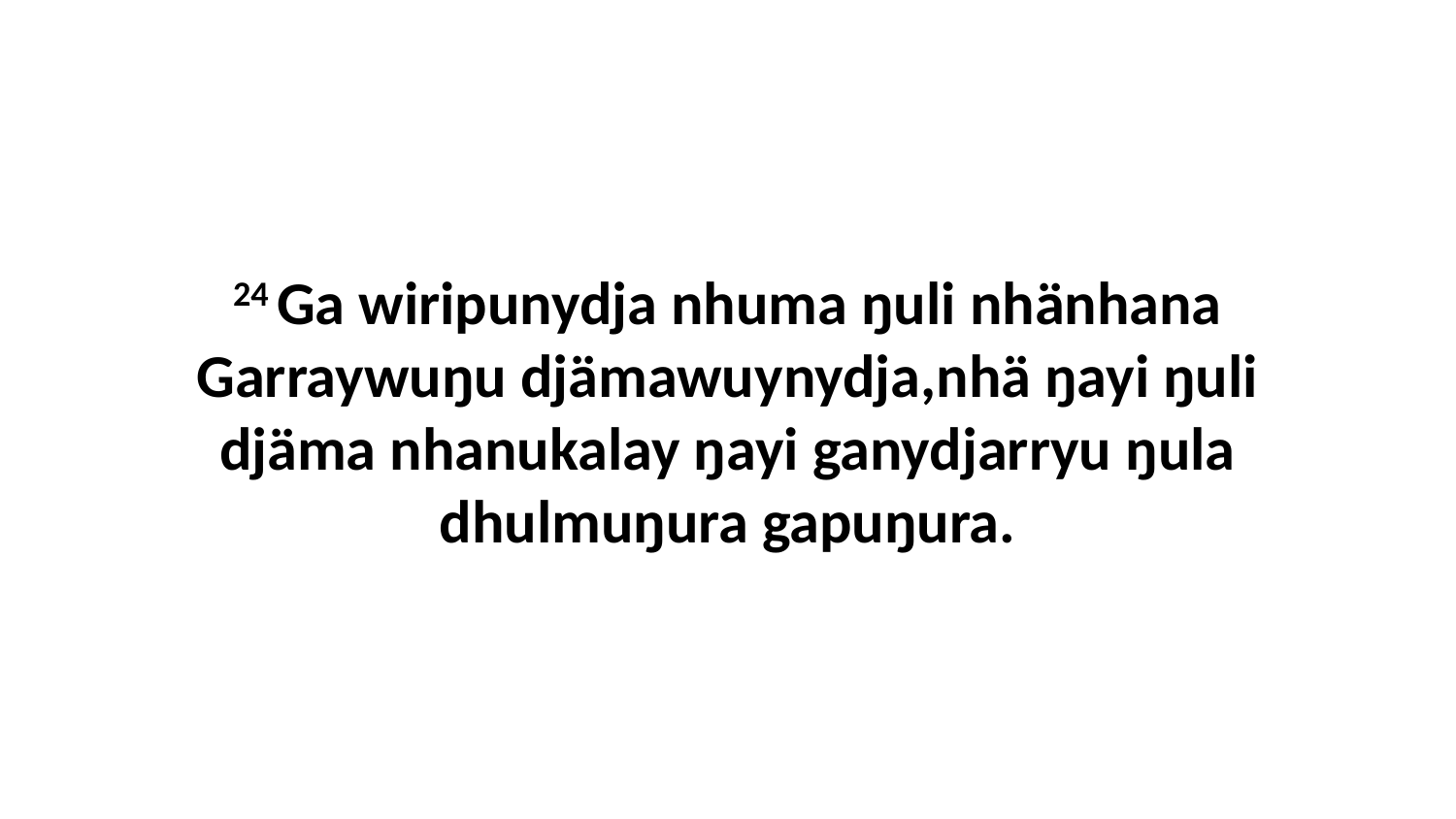

24 Ga wiripunydja nhuma ŋuli nhänhana Garraywuŋu djämawuynydja,nhä ŋayi ŋuli djäma nhanukalay ŋayi ganydjarryu ŋula dhulmuŋura gapuŋura.